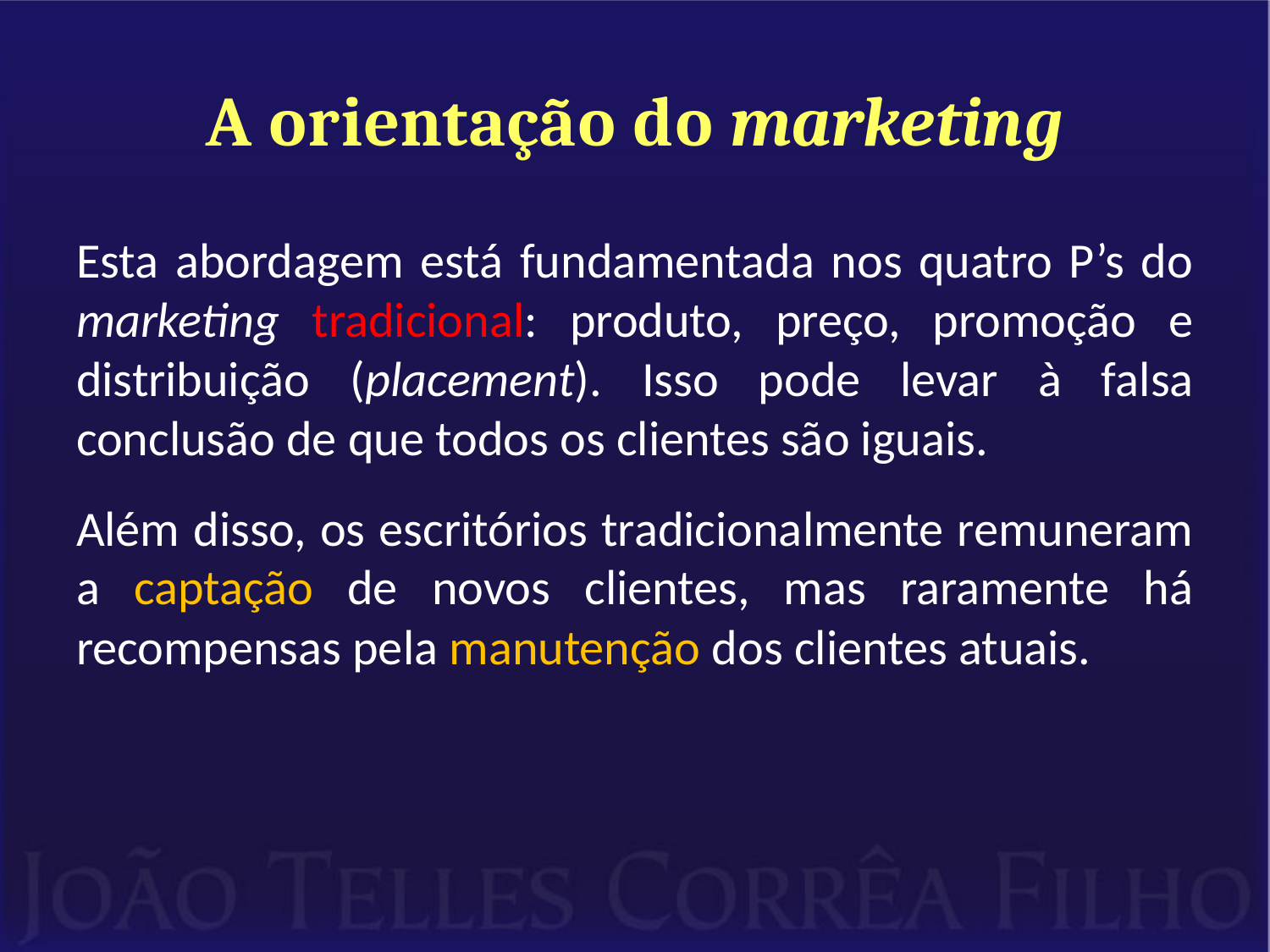

# A orientação do marketing
Esta abordagem está fundamentada nos quatro P’s do marketing tradicional: produto, preço, promoção e distribuição (placement). Isso pode levar à falsa conclusão de que todos os clientes são iguais.
Além disso, os escritórios tradicionalmente remuneram a captação de novos clientes, mas raramente há recompensas pela manutenção dos clientes atuais.